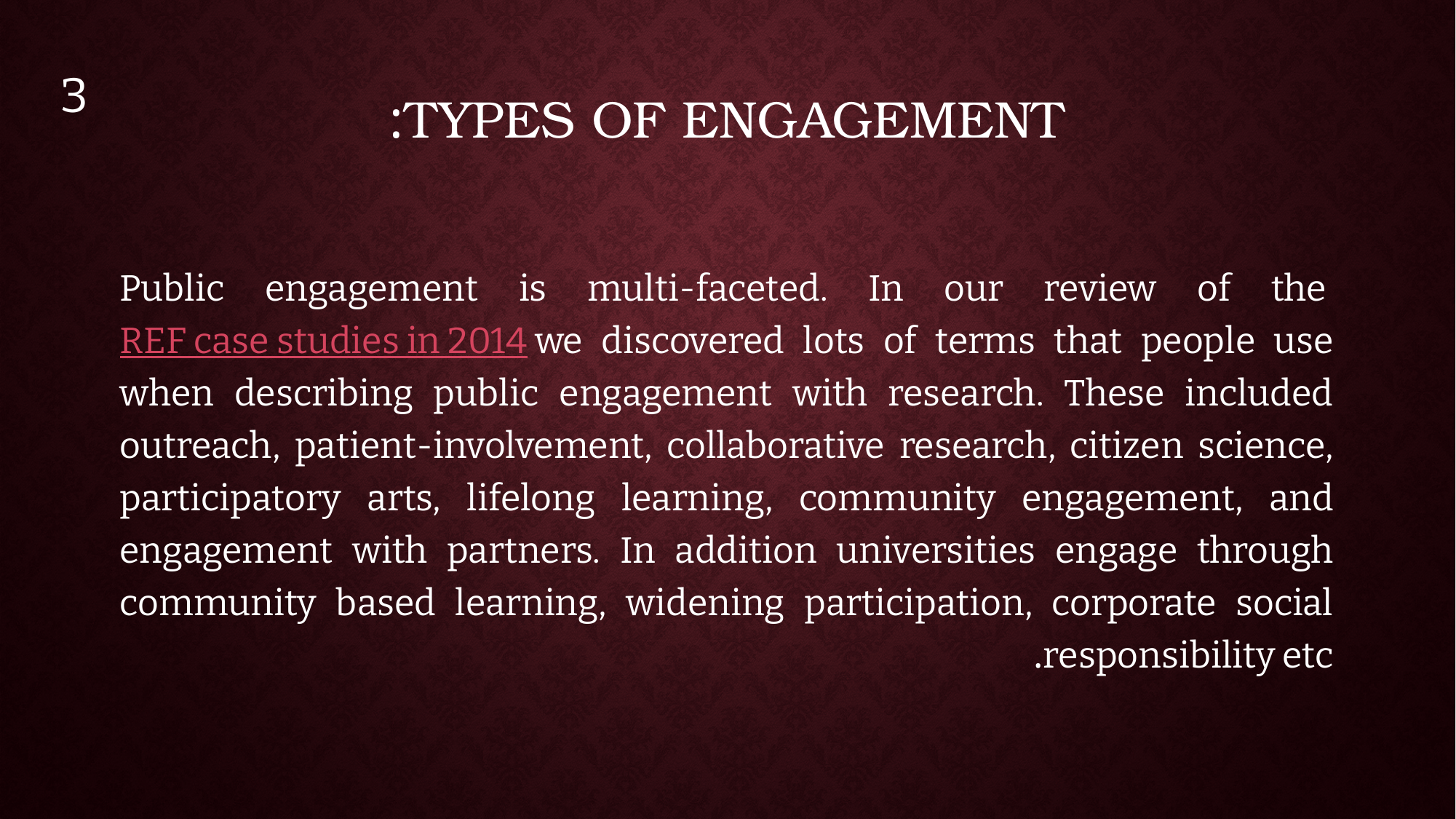

3
# Types of engagement:
Public engagement is multi-faceted. In our review of the REF case studies in 2014 we discovered lots of terms that people use when describing public engagement with research. These included outreach, patient-involvement, collaborative research, citizen science, participatory arts, lifelong learning, community engagement, and engagement with partners. In addition universities engage through community based learning, widening participation, corporate social responsibility etc.